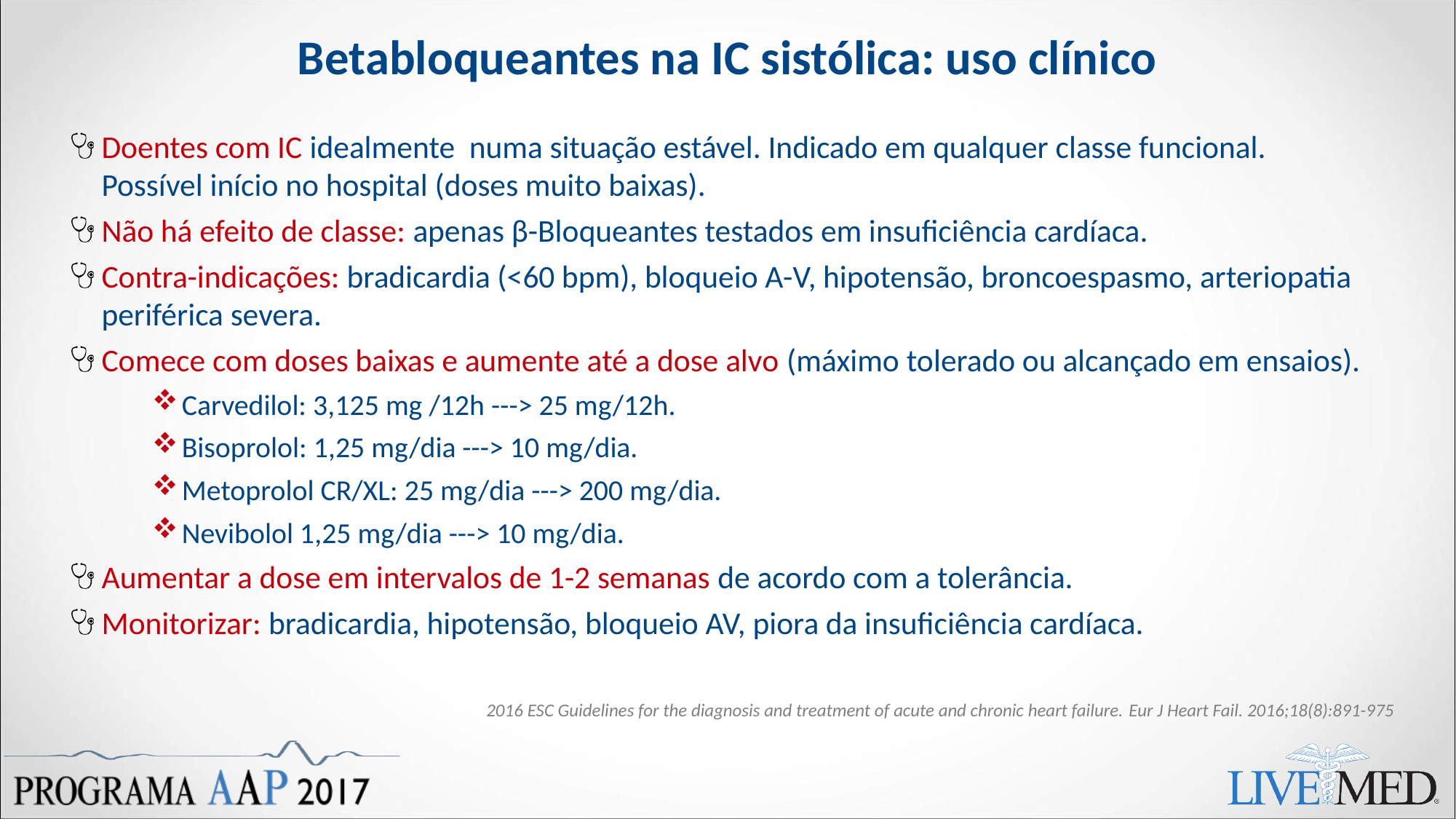

# Betabloqueantes na IC sistólica: uso clínico

Doentes com IC idealmente  numa situação estável. Indicado em qualquer classe funcional. Possível início no hospital (doses muito baixas).
Não há efeito de classe: apenas β-Bloqueantes testados em insuficiência cardíaca.
Contra-indicações: bradicardia (<60 bpm), bloqueio A-V, hipotensão, broncoespasmo, arteriopatia periférica severa.
Comece com doses baixas e aumente até a dose alvo (máximo tolerado ou alcançado em ensaios).
Carvedilol: 3,125 mg /12h ---> 25 mg/12h.
Bisoprolol: 1,25 mg/dia ---> 10 mg/dia.
Metoprolol CR/XL: 25 mg/dia ---> 200 mg/dia.
Nevibolol 1,25 mg/dia ---> 10 mg/dia.
Aumentar a dose em intervalos de 1-2 semanas de acordo com a tolerância.
Monitorizar: bradicardia, hipotensão, bloqueio AV, piora da insuficiência cardíaca.
2016 ESC Guidelines for the diagnosis and treatment of acute and chronic heart failure. Eur J Heart Fail. 2016;18(8):891-975